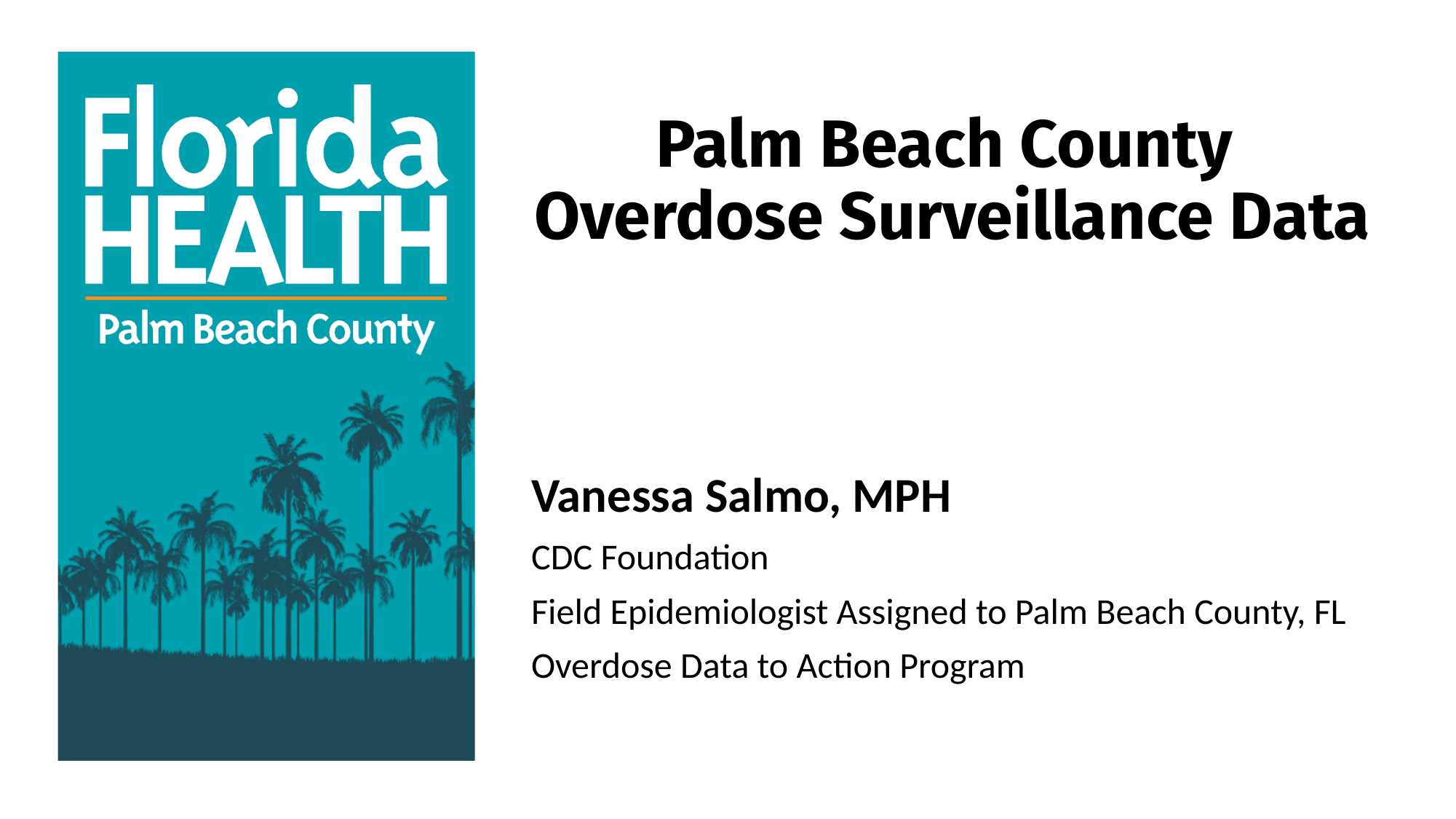

Palm Beach County
Overdose Surveillance Data
Vanessa Salmo, MPH
CDC Foundation
Field Epidemiologist Assigned to Palm Beach County, FL
Overdose Data to Action Program